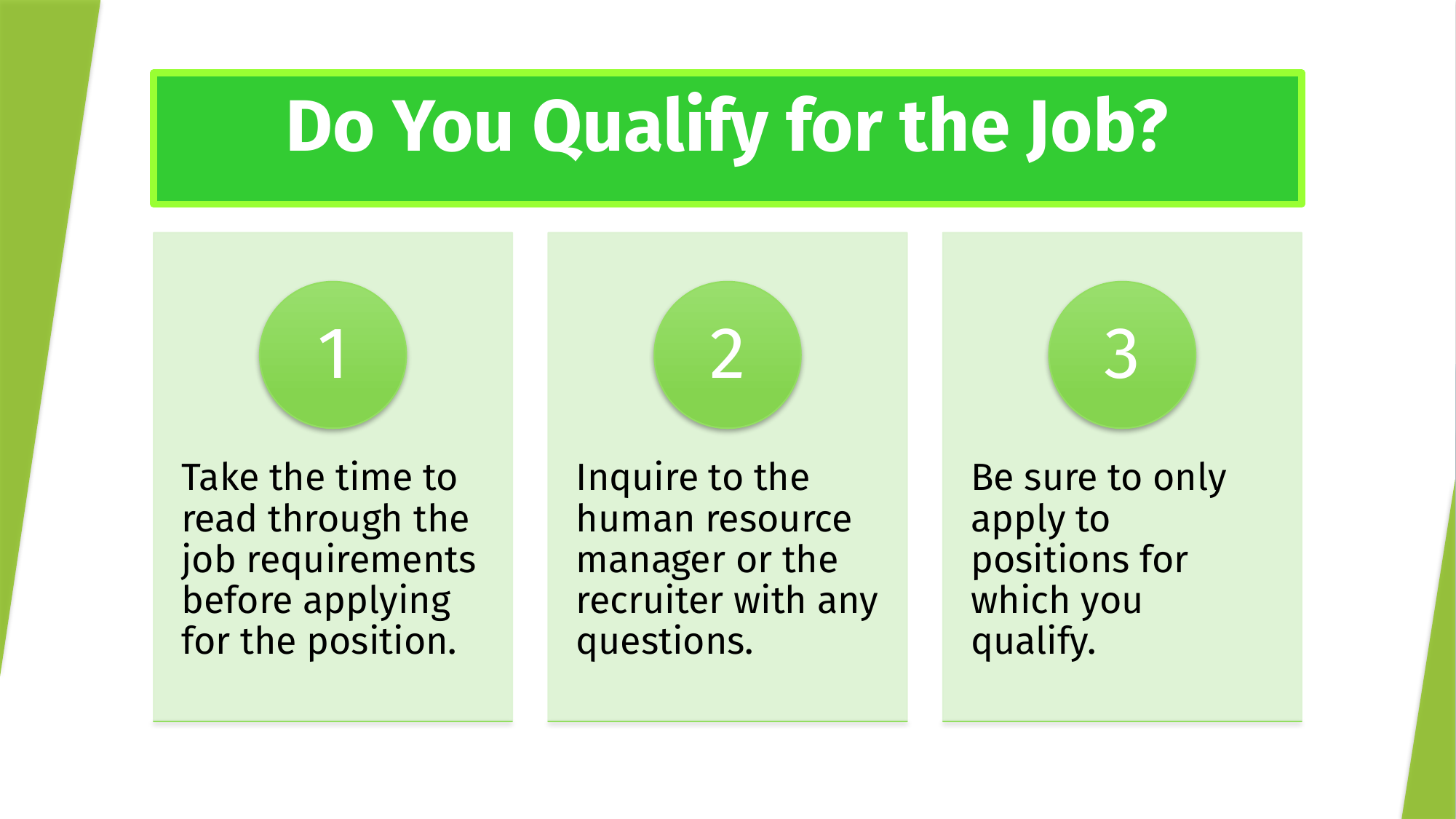

# Do You Qualify for the Job?
Take the time to read through the job requirements before applying for the position.
1
Inquire to the human resource manager or the recruiter with any questions.
2
Be sure to only apply to positions for which you qualify.
3